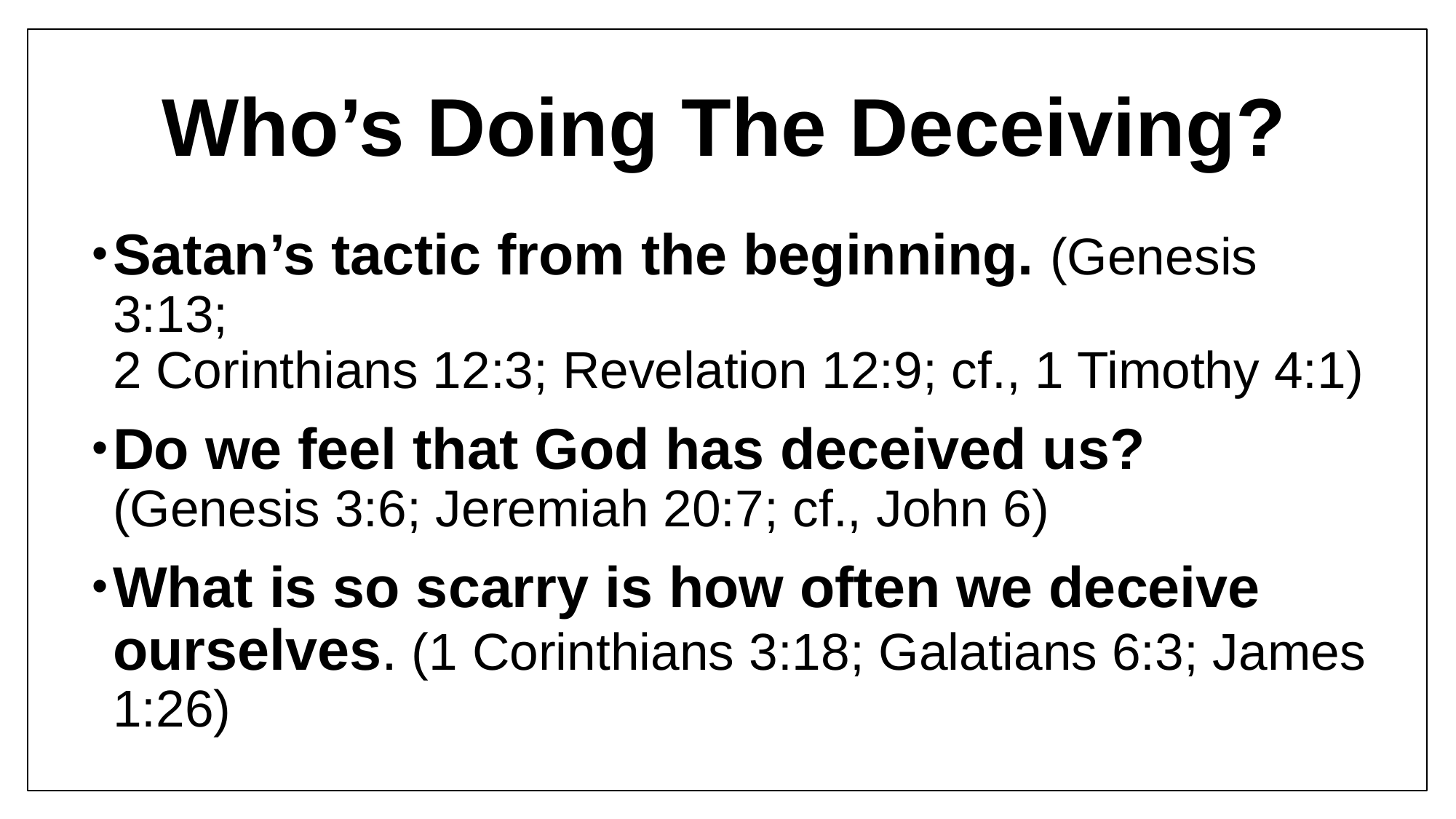

# Who’s Doing The Deceiving?
Satan’s tactic from the beginning. (Genesis 3:13;
2 Corinthians 12:3; Revelation 12:9; cf., 1 Timothy 4:1)
Do we feel that God has deceived us?
(Genesis 3:6; Jeremiah 20:7; cf., John 6)
What is so scarry is how often we deceive ourselves. (1 Corinthians 3:18; Galatians 6:3; James 1:26)